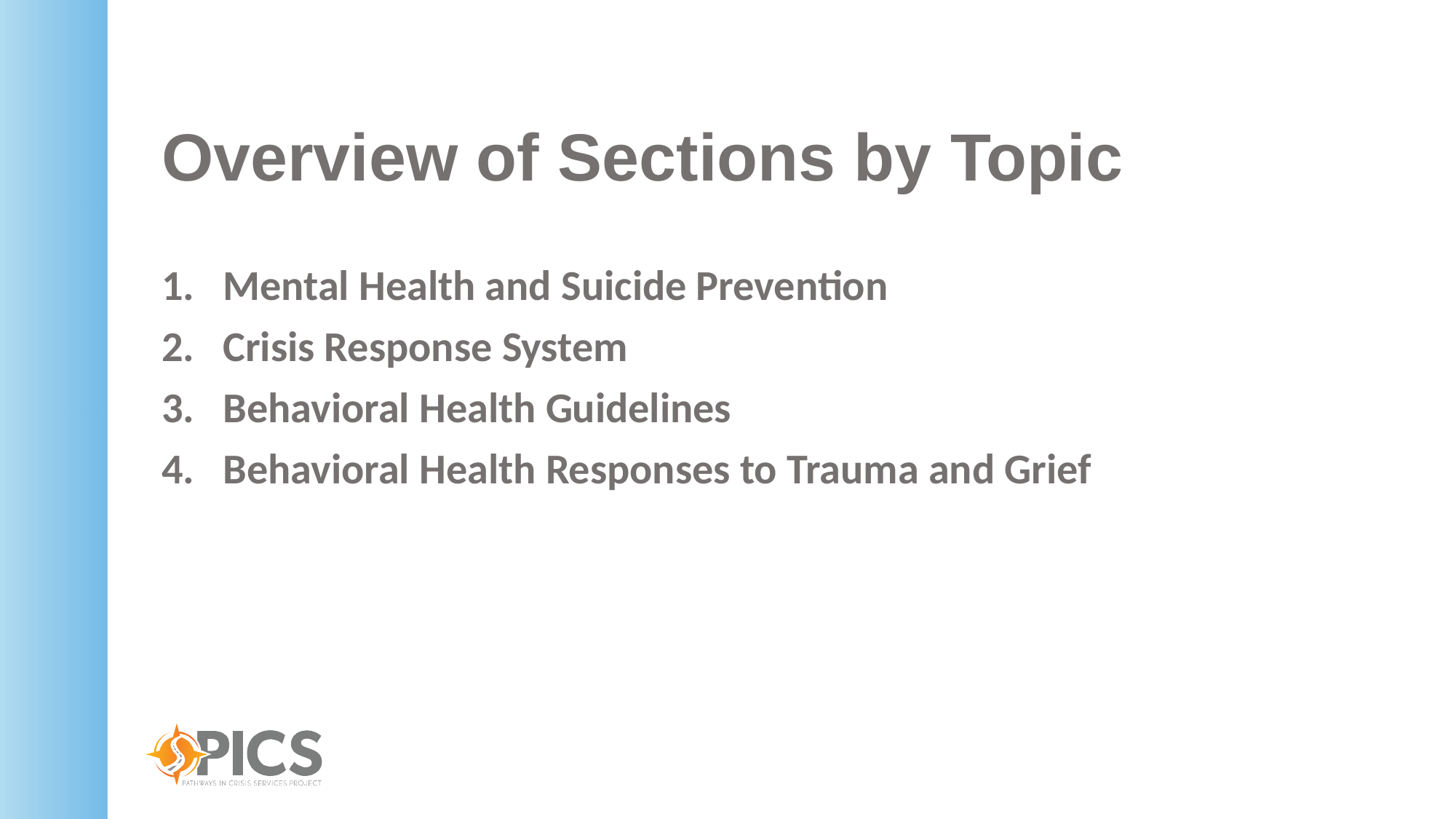

# Overview of Sections by Topic
Mental Health and Suicide Prevention
Crisis Response System
Behavioral Health Guidelines
Behavioral Health Responses to Trauma and Grief